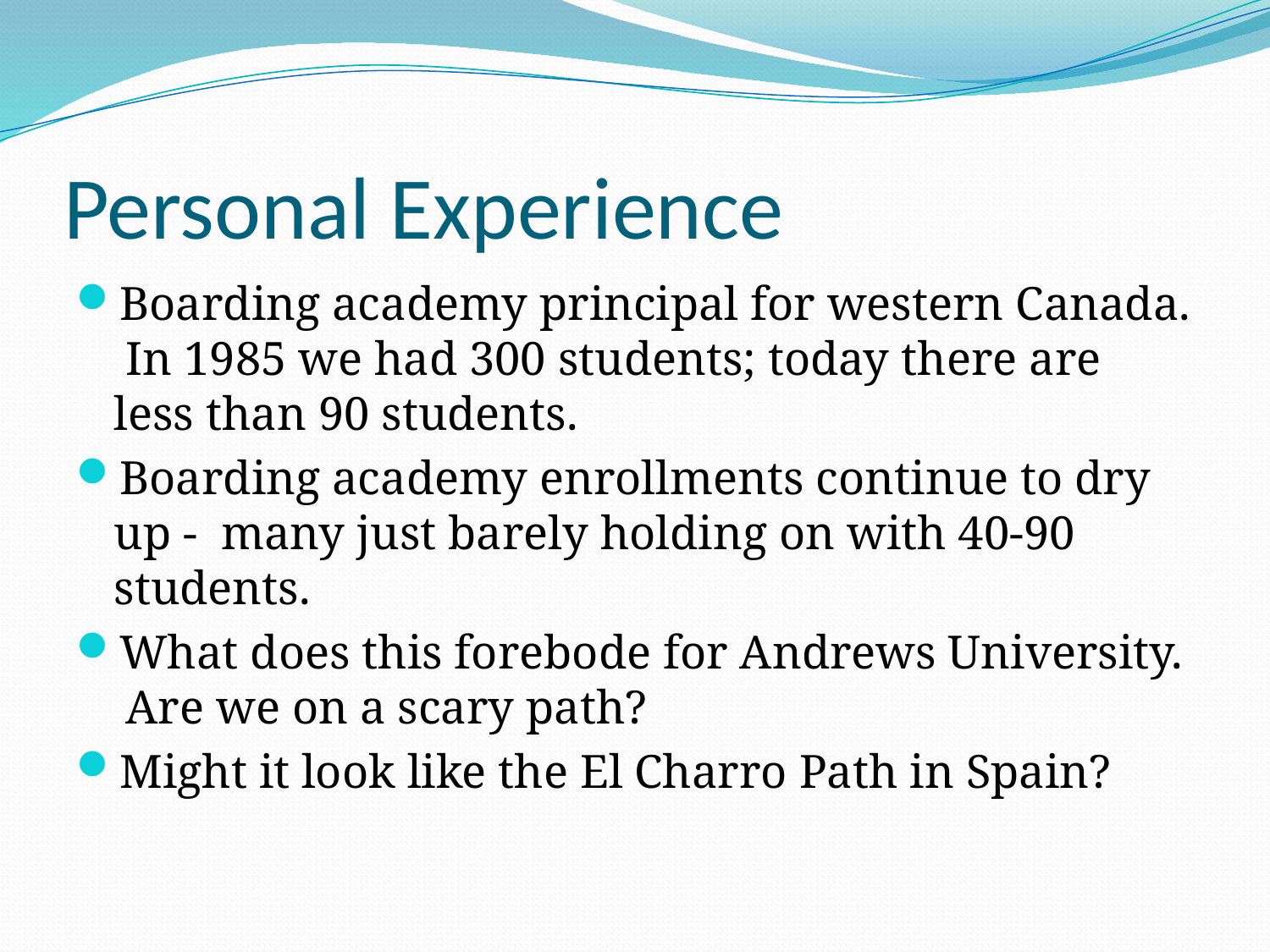

# Personal Experience
Boarding academy principal for western Canada.  In 1985 we had 300 students; today there are less than 90 students.
Boarding academy enrollments continue to dry up -  many just barely holding on with 40-90 students.
What does this forebode for Andrews University.  Are we on a scary path?
Might it look like the El Charro Path in Spain?